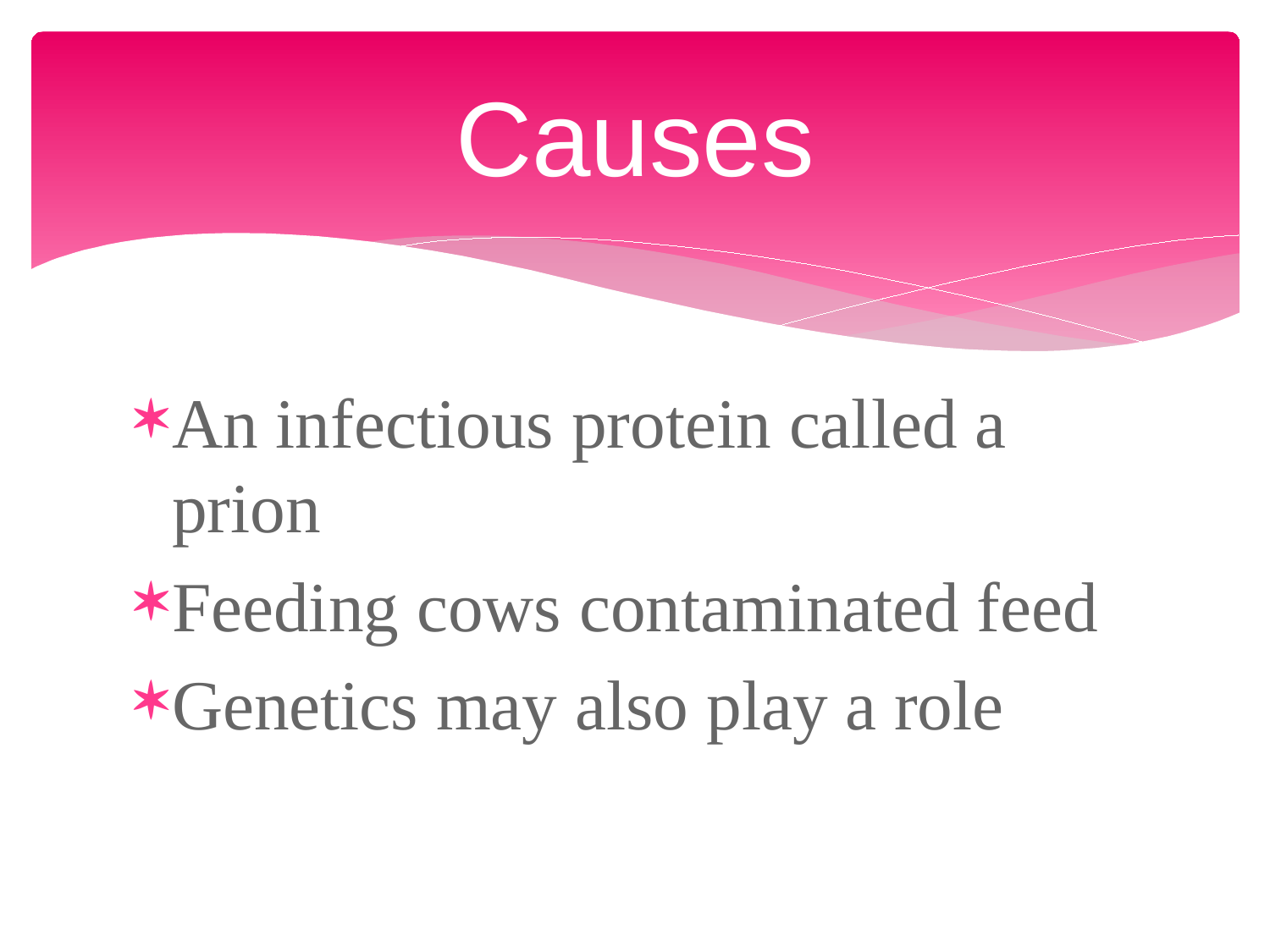

# Causes
An infectious protein called a prion
Feeding cows contaminated feed
Genetics may also play a role